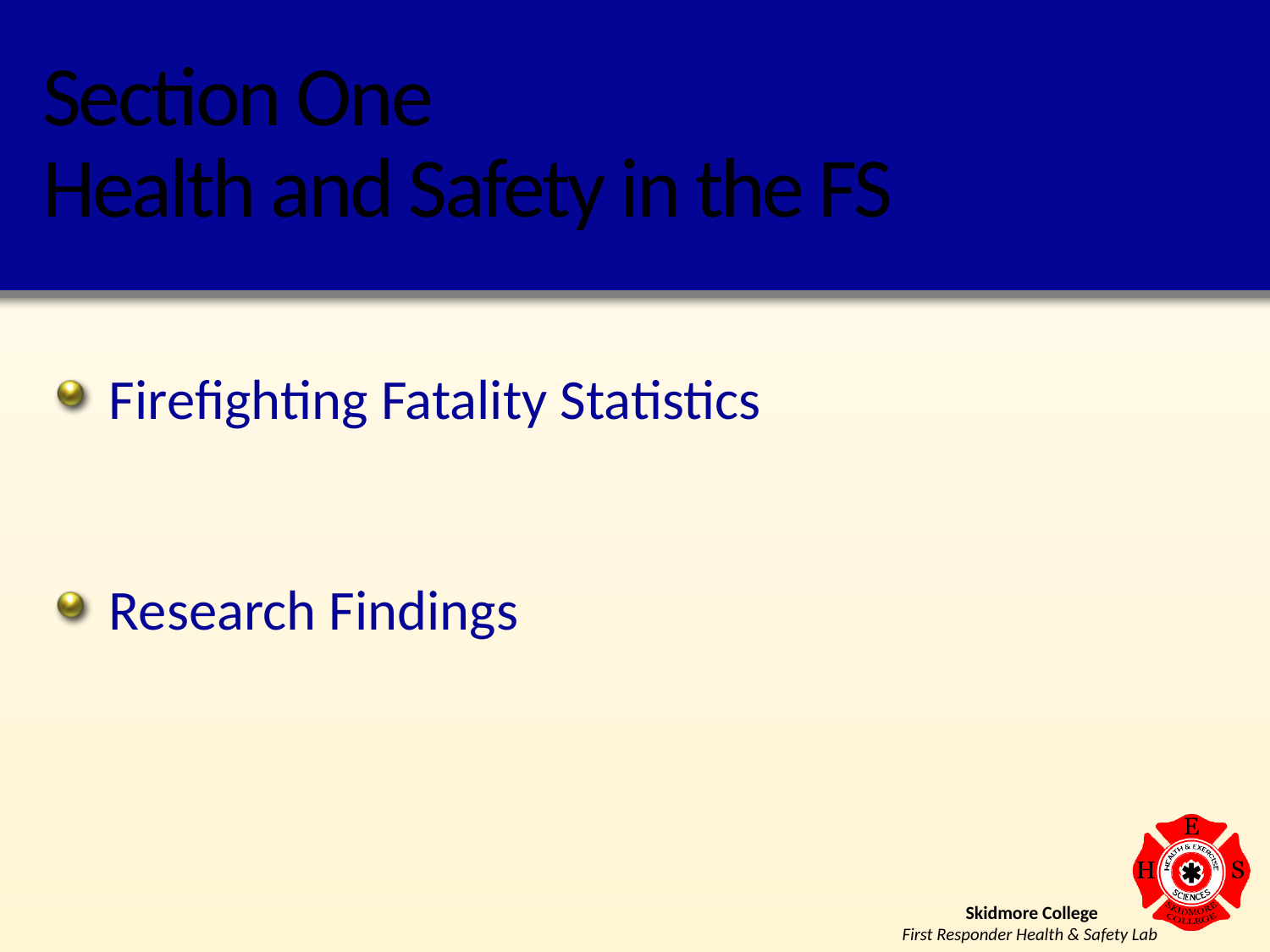

# Section One Health and Safety in the FS
Firefighting Fatality Statistics

Research Findings